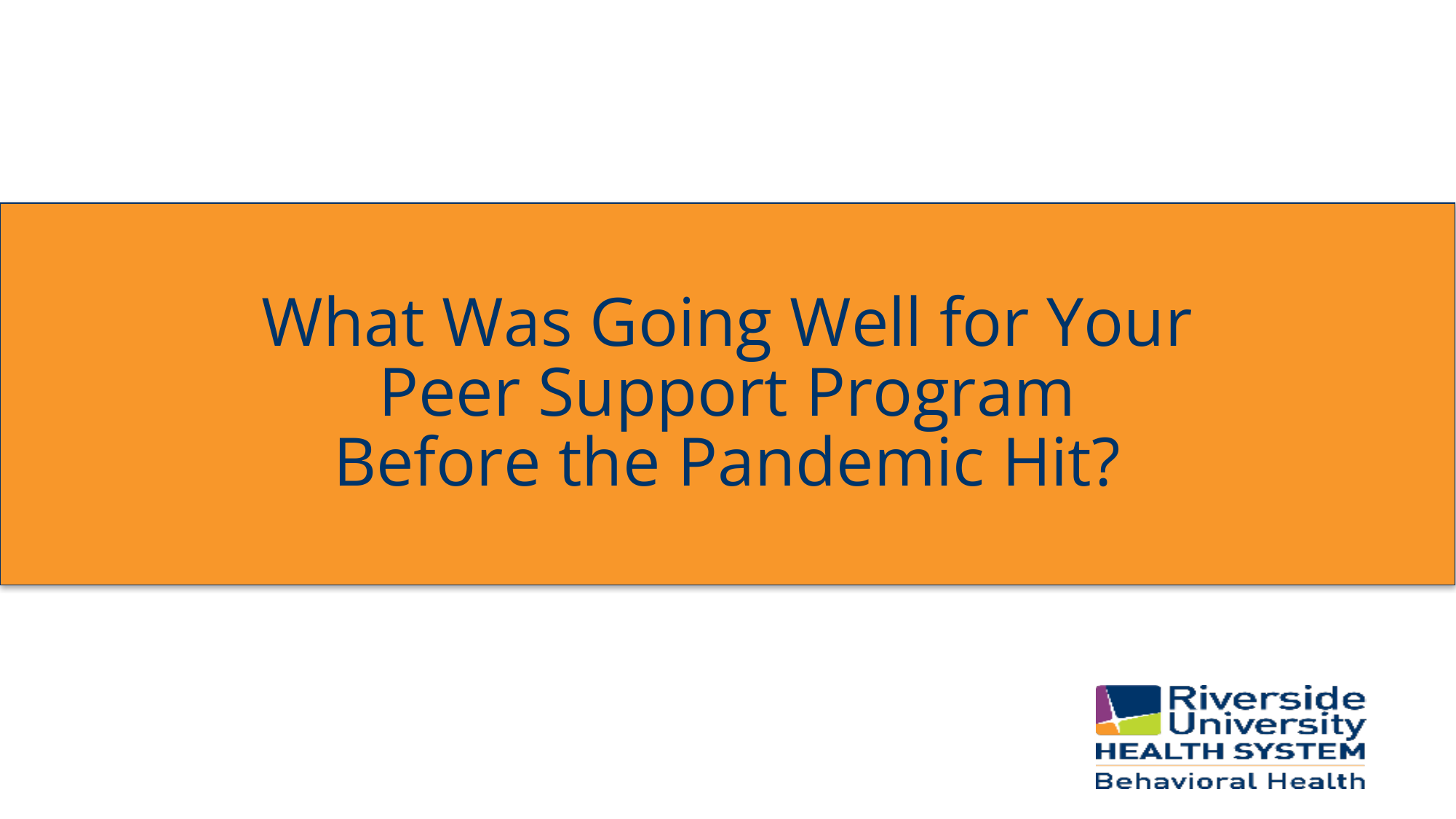

# What Was Going Well for Your Peer Support Program Before the Pandemic Hit?